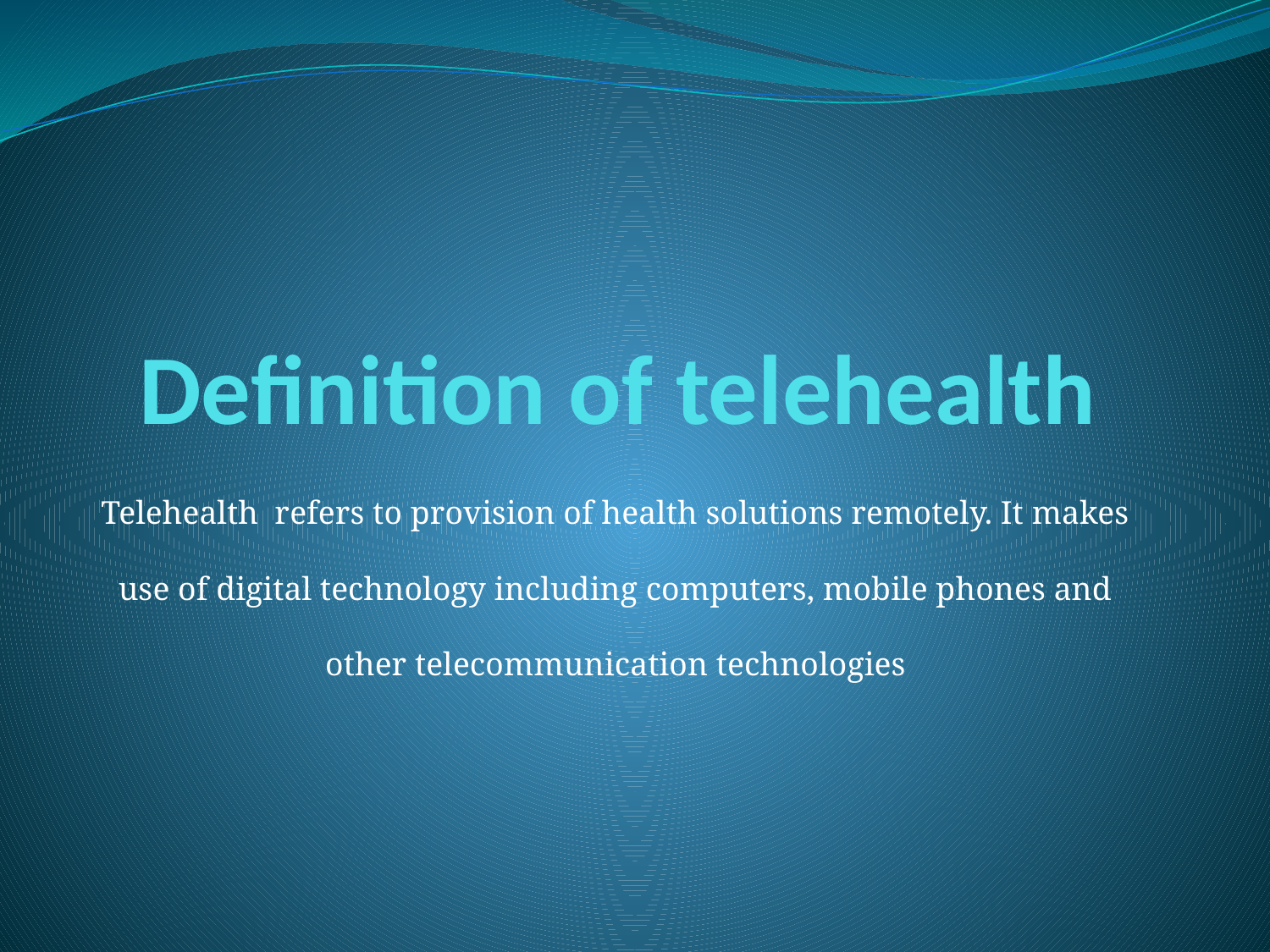

# Definition of telehealth
Telehealth  refers to provision of health solutions remotely. It makes use of digital technology including computers, mobile phones and other telecommunication technologies